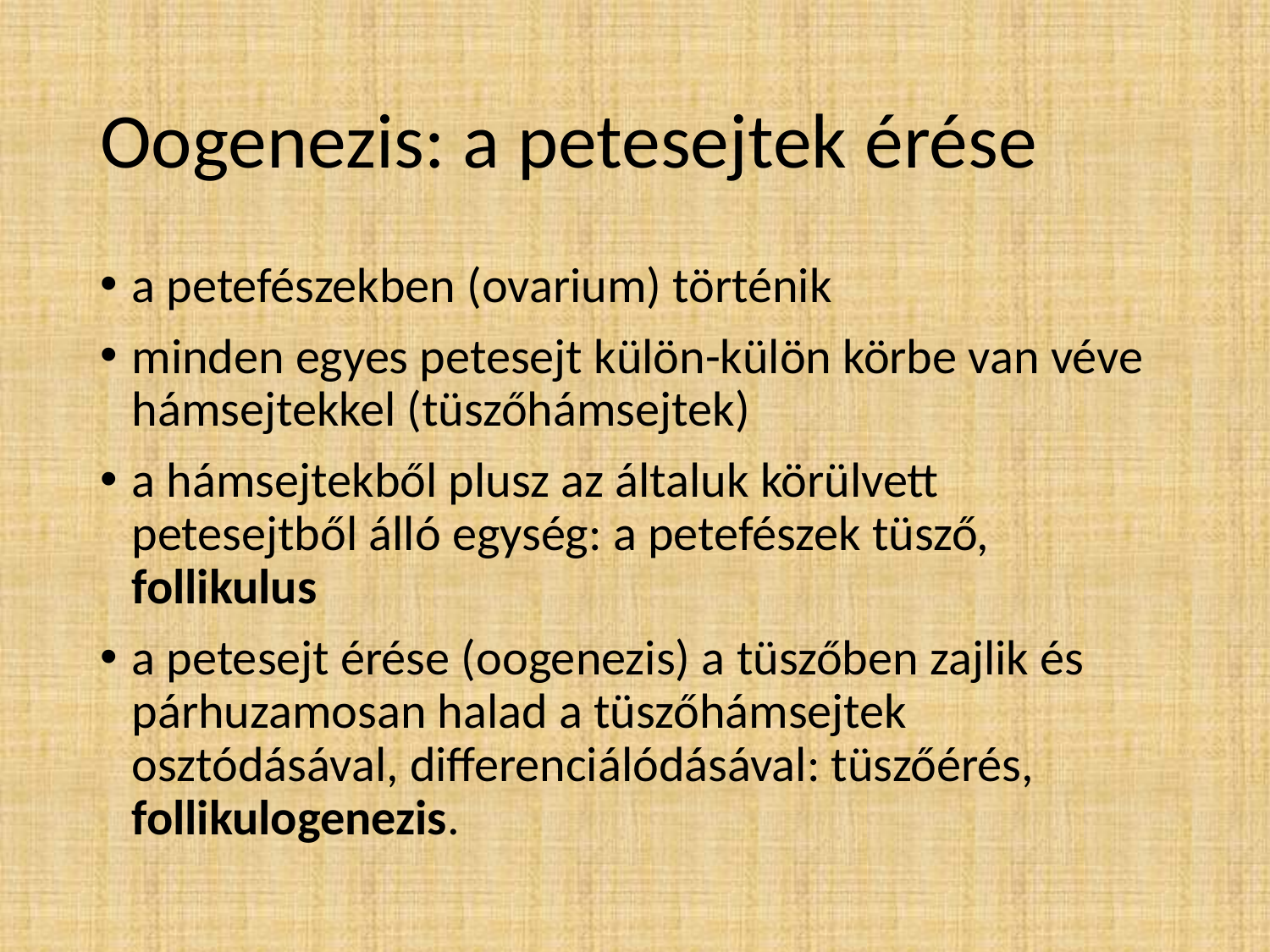

# Oogenezis: a petesejtek érése
a petefészekben (ovarium) történik
minden egyes petesejt külön-külön körbe van véve hámsejtekkel (tüszőhámsejtek)
a hámsejtekből plusz az általuk körülvett petesejtből álló egység: a petefészek tüsző, follikulus
a petesejt érése (oogenezis) a tüszőben zajlik és párhuzamosan halad a tüszőhámsejtek osztódásával, differenciálódásával: tüszőérés, follikulogenezis.